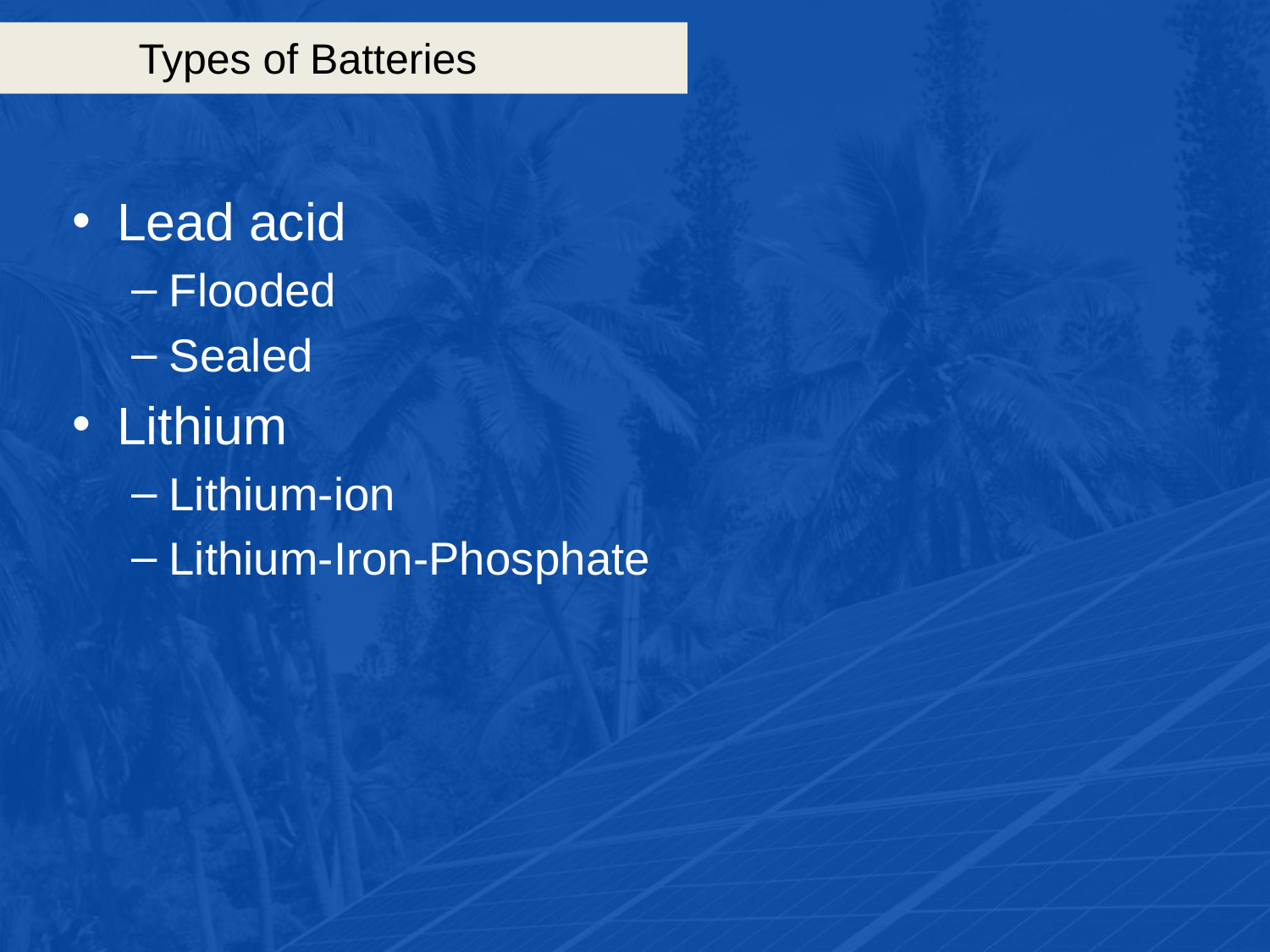

# Types of Batteries
Lead acid
Flooded
Sealed
Lithium
Lithium-ion
Lithium-Iron-Phosphate